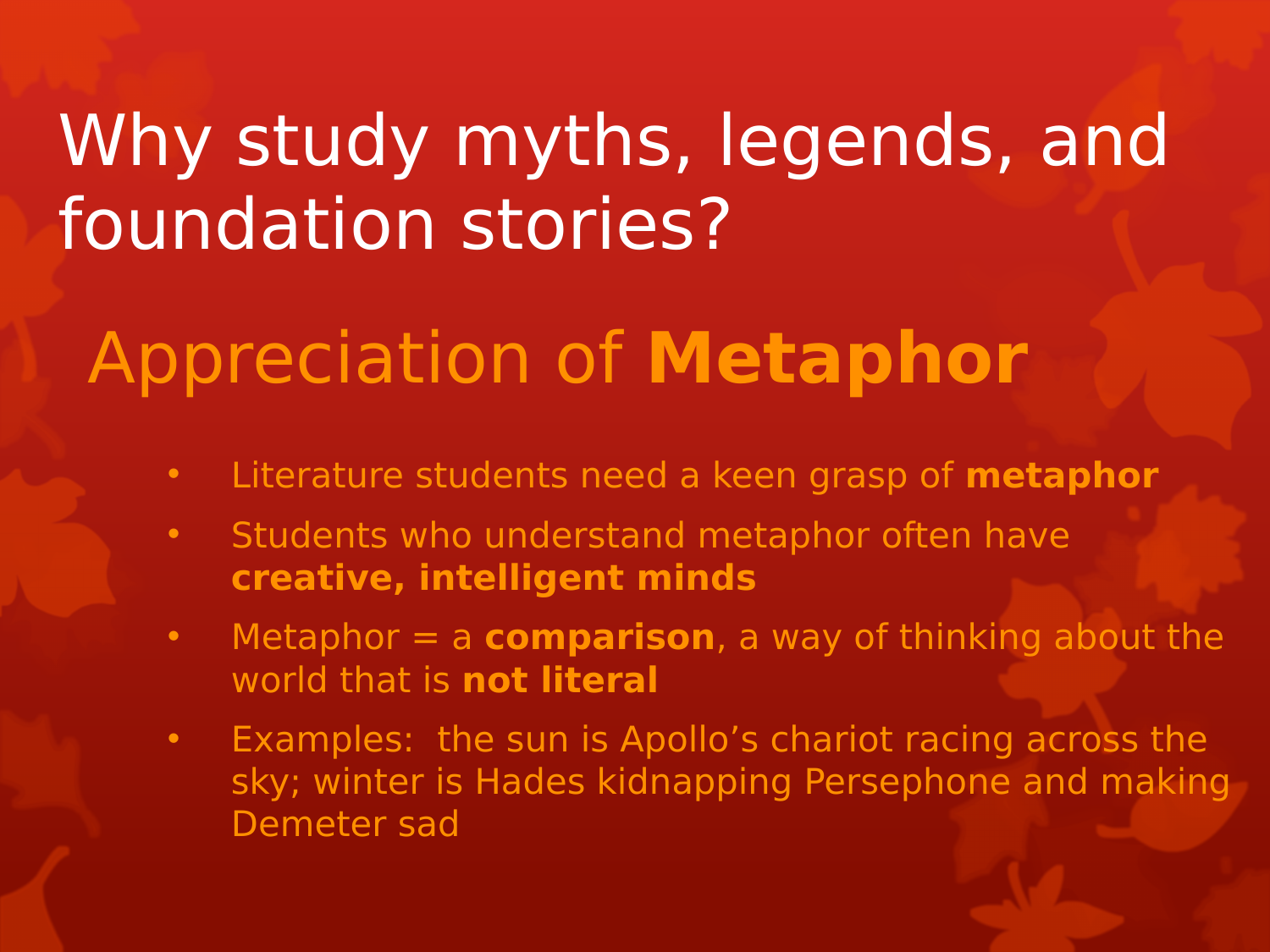

# Why study myths, legends, and foundation stories?
Appreciation of Metaphor
Literature students need a keen grasp of metaphor
Students who understand metaphor often have creative, intelligent minds
Metaphor = a comparison, a way of thinking about the world that is not literal
Examples:  the sun is Apollo’s chariot racing across the sky; winter is Hades kidnapping Persephone and making Demeter sad